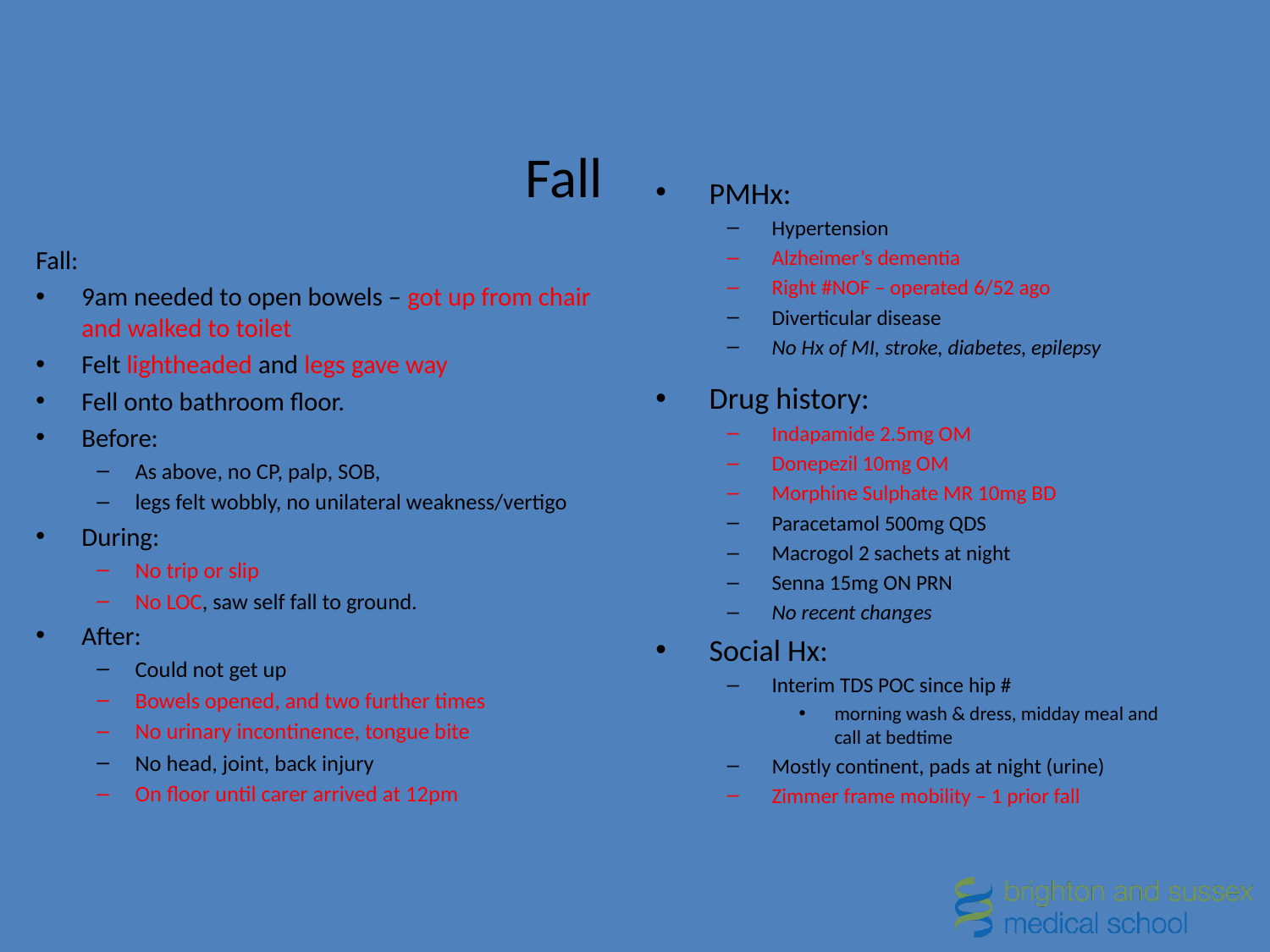

# Fall
PMHx:
Hypertension
Alzheimer’s dementia
Right #NOF – operated 6/52 ago
Diverticular disease
No Hx of MI, stroke, diabetes, epilepsy

Drug history:
Indapamide 2.5mg OM
Donepezil 10mg OM
Morphine Sulphate MR 10mg BD
Paracetamol 500mg QDS
Macrogol 2 sachets at night
Senna 15mg ON PRN
No recent changes
Social Hx:
Interim TDS POC since hip #
morning wash & dress, midday meal and call at bedtime
Mostly continent, pads at night (urine)
Zimmer frame mobility – 1 prior fall

Fall:
9am needed to open bowels – got up from chair and walked to toilet
Felt lightheaded and legs gave way
Fell onto bathroom floor.
Before:
As above, no CP, palp, SOB,
legs felt wobbly, no unilateral weakness/vertigo
During:
No trip or slip
No LOC, saw self fall to ground.
After:
Could not get up
Bowels opened, and two further times
No urinary incontinence, tongue bite
No head, joint, back injury
On floor until carer arrived at 12pm